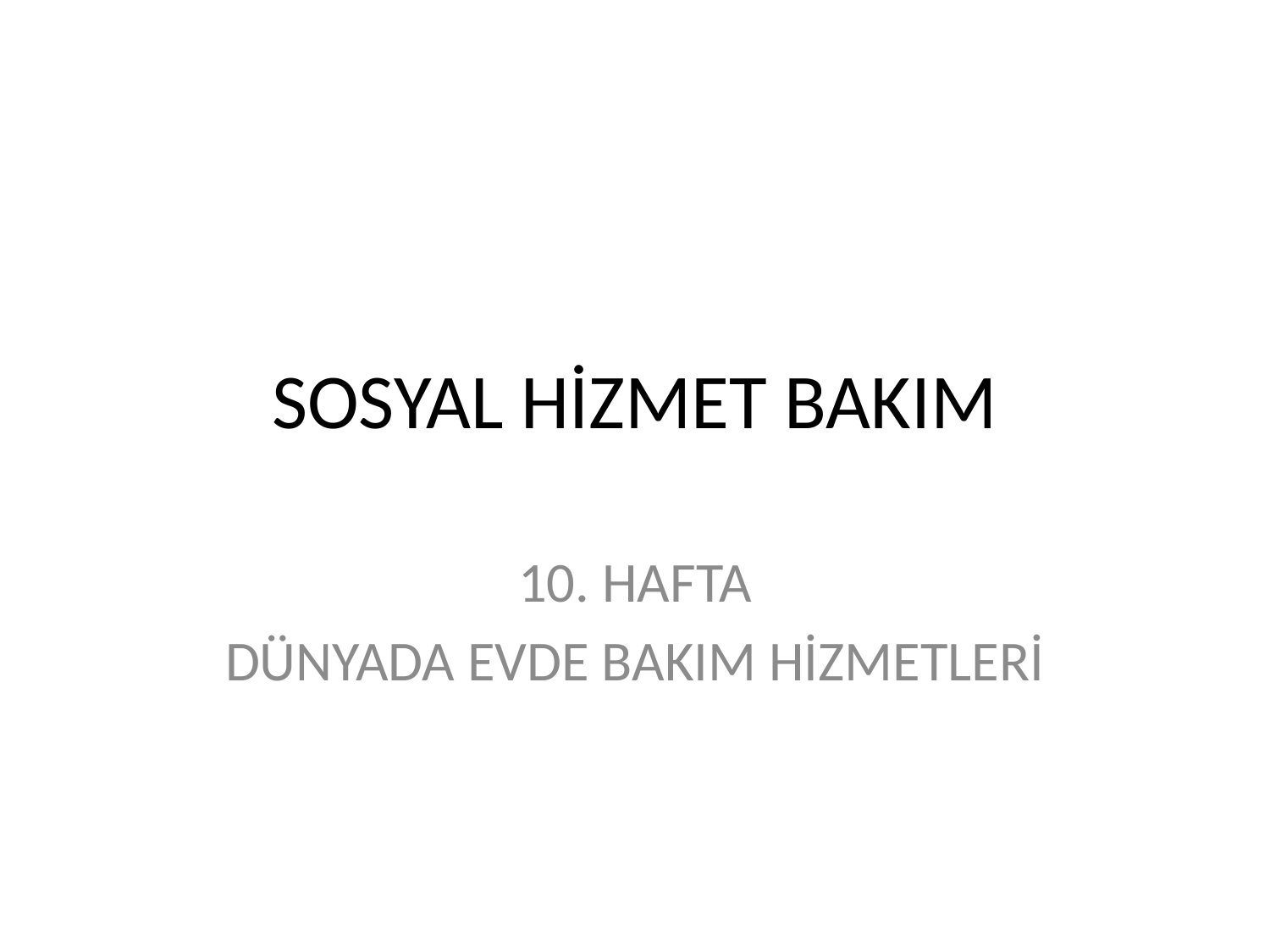

# SOSYAL HİZMET BAKIM
10. HAFTA
DÜNYADA EVDE BAKIM HİZMETLERİ